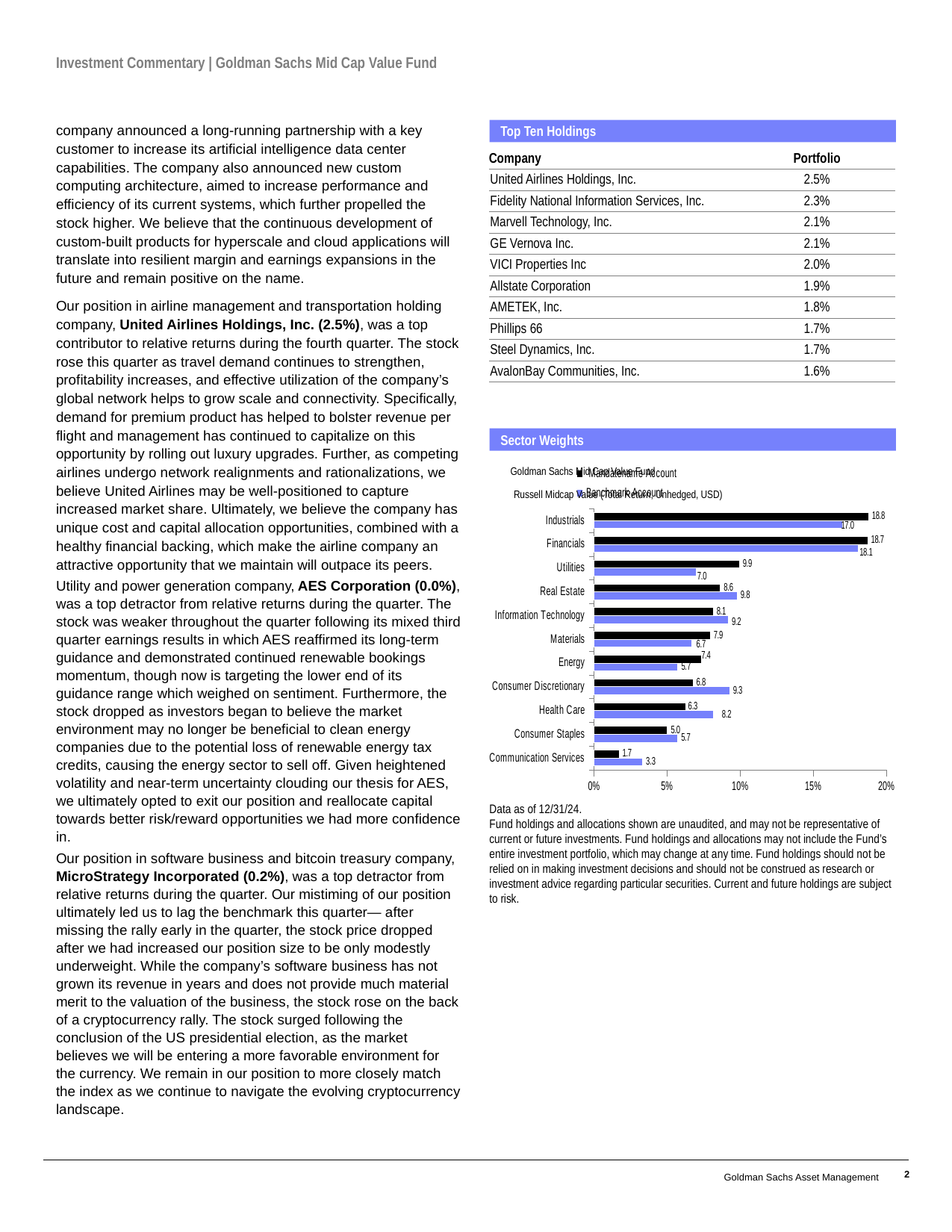

Investment Commentary | Goldman Sachs Mid Cap Value Fund
company announced a long-running partnership with a key customer to increase its artificial intelligence data center capabilities. The company also announced new custom computing architecture, aimed to increase performance and efficiency of its current systems, which further propelled the stock higher. We believe that the continuous development of custom-built products for hyperscale and cloud applications will translate into resilient margin and earnings expansions in the future and remain positive on the name.
Our position in airline management and transportation holding company, United Airlines Holdings, Inc. (2.5%), was a top contributor to relative returns during the fourth quarter. The stock rose this quarter as travel demand continues to strengthen, profitability increases, and effective utilization of the company’s global network helps to grow scale and connectivity. Specifically, demand for premium product has helped to bolster revenue per flight and management has continued to capitalize on this opportunity by rolling out luxury upgrades. Further, as competing airlines undergo network realignments and rationalizations, we believe United Airlines may be well-positioned to capture increased market share. Ultimately, we believe the company has unique cost and capital allocation opportunities, combined with a healthy financial backing, which make the airline company an attractive opportunity that we maintain will outpace its peers.
Utility and power generation company, AES Corporation (0.0%), was a top detractor from relative returns during the quarter. The stock was weaker throughout the quarter following its mixed third quarter earnings results in which AES reaffirmed its long-term guidance and demonstrated continued renewable bookings momentum, though now is targeting the lower end of its guidance range which weighed on sentiment. Furthermore, the stock dropped as investors began to believe the market environment may no longer be beneficial to clean energy companies due to the potential loss of renewable energy tax credits, causing the energy sector to sell off. Given heightened volatility and near-term uncertainty clouding our thesis for AES, we ultimately opted to exit our position and reallocate capital towards better risk/reward opportunities we had more confidence in.
Our position in software business and bitcoin treasury company, MicroStrategy Incorporated (0.2%), was a top detractor from relative returns during the quarter. Our mistiming of our position ultimately led us to lag the benchmark this quarter— after missing the rally early in the quarter, the stock price dropped after we had increased our position size to be only modestly underweight. While the company’s software business has not grown its revenue in years and does not provide much material merit to the valuation of the business, the stock rose on the back of a cryptocurrency rally. The stock surged following the conclusion of the US presidential election, as the market believes we will be entering a more favorable environment for the currency. We remain in our position to more closely match the index as we continue to navigate the evolving cryptocurrency landscape.
Top Ten Holdings
| Company | Portfolio |
| --- | --- |
| United Airlines Holdings, Inc. | 2.5% |
| Fidelity National Information Services, Inc. | 2.3% |
| Marvell Technology, Inc. | 2.1% |
| GE Vernova Inc. | 2.1% |
| VICI Properties Inc | 2.0% |
| Allstate Corporation | 1.9% |
| AMETEK, Inc. | 1.8% |
| Phillips 66 | 1.7% |
| Steel Dynamics, Inc. | 1.7% |
| AvalonBay Communities, Inc. | 1.6% |
Sector Weights

### Chart

| Category | Banchmark Account |  Mandatename Account |
|---|---|---|
| Communication Services | 3.31838922227596 | 1.71048198851686 |
| Consumer Staples | 5.71916174923291 | 5.02509626177325 |
| Health Care | 8.1814729982163 | 6.2851900118301 |
| Consumer Discretionary | 9.27938119209156 | 6.76956825415836 |
| Energy | 5.73714601554824 | 7.36264265686515 |
| Materials | 6.68496469142592 | 7.94991094400256 |
| Information Technology | 9.18537757349637 | 8.14809686904846 |
| Real Estate | 9.79376289582652 | 8.63906226374433 |
| Utilities | 6.98733501642121 | 9.93835436297932 |
| Financials | 18.1013323926948 | 18.7193681617613 |
| Industrials | 17.0116762527702 | 18.7773263410826 |
Goldman Sachs Mid Cap Value Fund
Russell Midcap Value (Total Return, Unhedged, USD)
Data as of 12/31/24.
Fund holdings and allocations shown are unaudited, and may not be representative of current or future investments. Fund holdings and allocations may not include the Fund’s entire investment portfolio, which may change at any time. Fund holdings should not be relied on in making investment decisions and should not be construed as research or investment advice regarding particular securities. Current and future holdings are subject to risk.